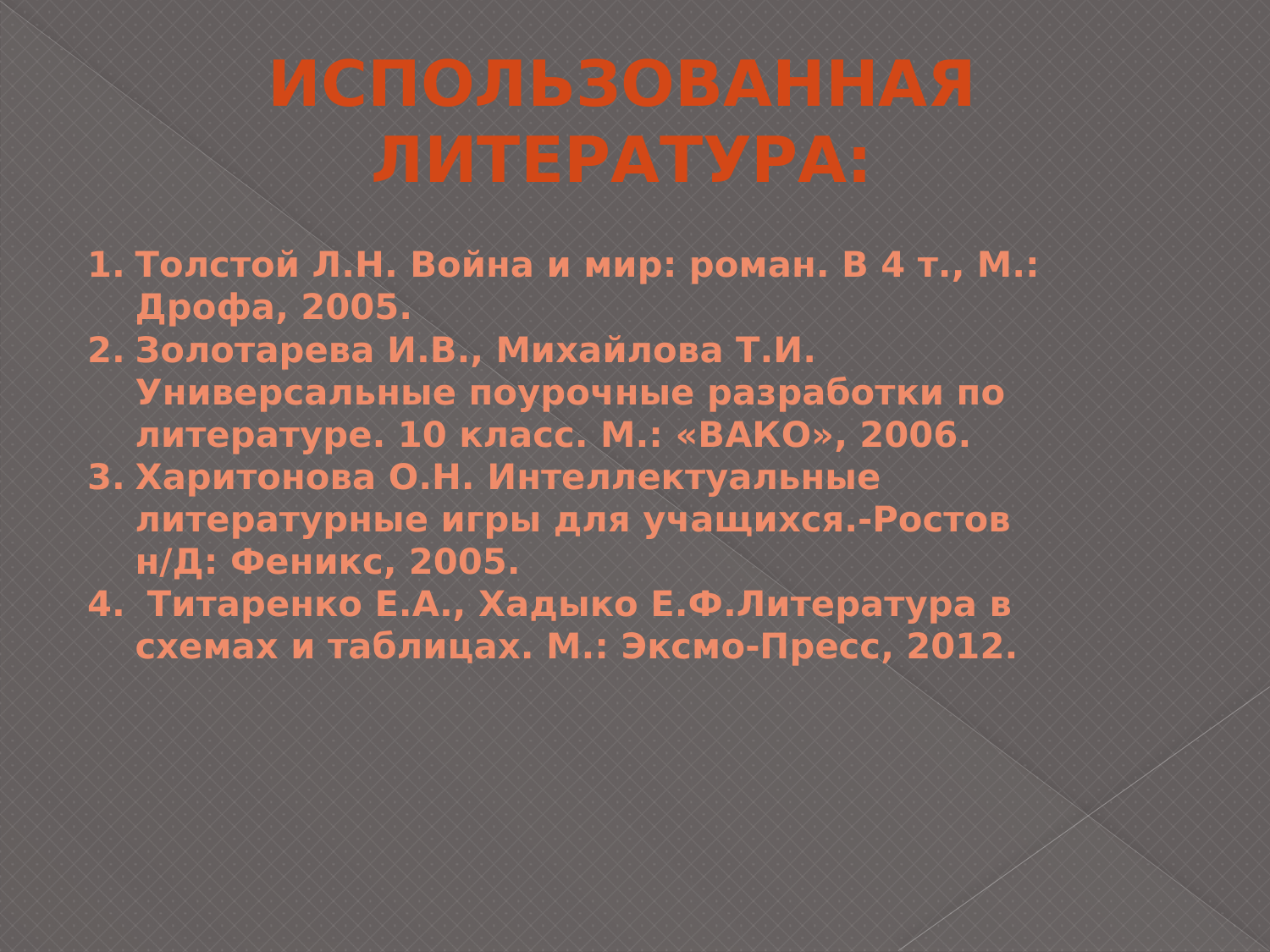

Использованная литература:

Толстой Л.Н. Война и мир: роман. В 4 т., М.: Дрофа, 2005.
Золотарева И.В., Михайлова Т.И. Универсальные поурочные разработки по литературе. 10 класс. М.: «ВАКО», 2006.
Харитонова О.Н. Интеллектуальные литературные игры для учащихся.-Ростов н/Д: Феникс, 2005.
 Титаренко Е.А., Хадыко Е.Ф.Литература в схемах и таблицах. М.: Эксмо-Пресс, 2012.